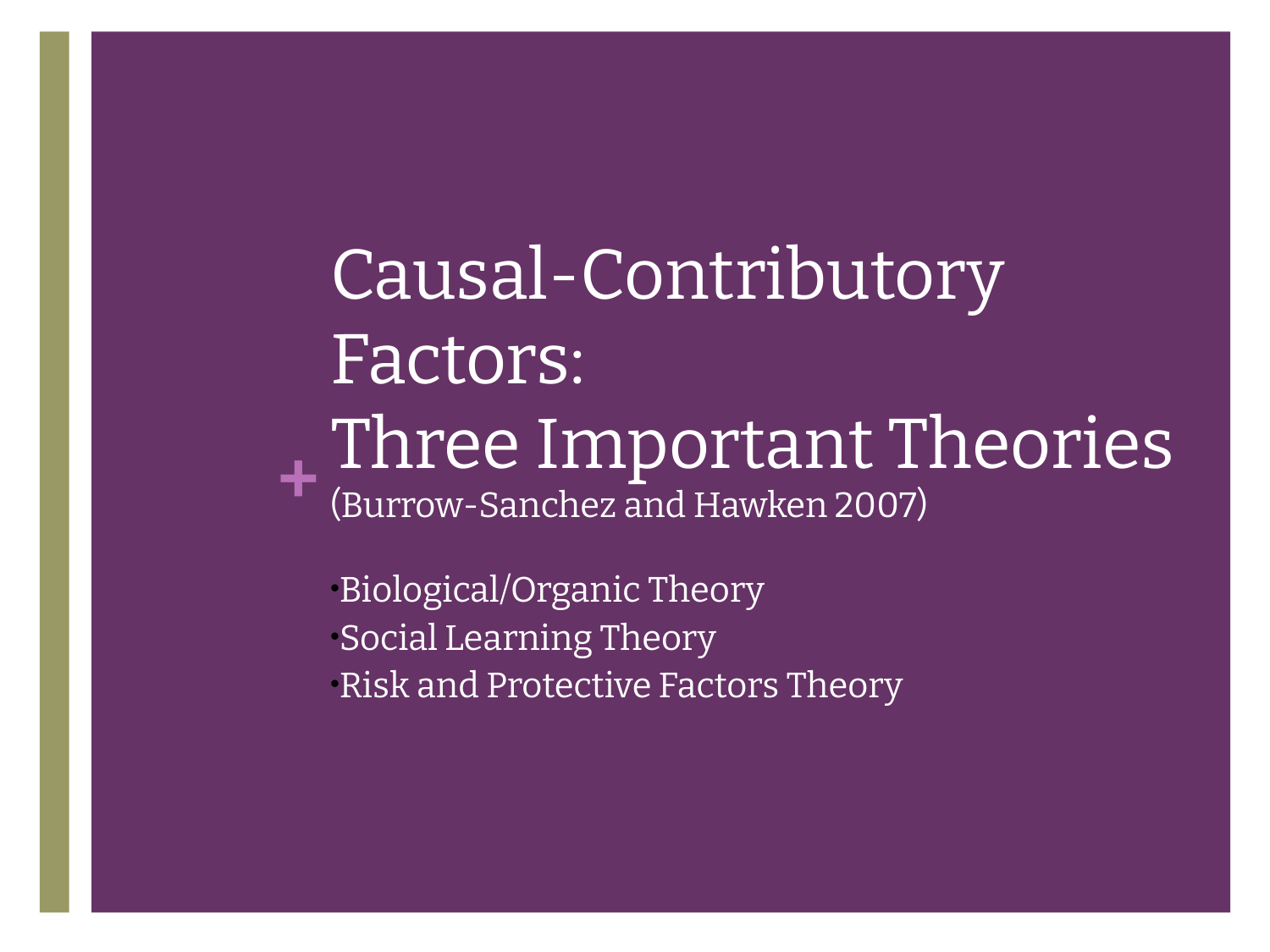

# Causal-Contributory Factors: Three Important Theories (Burrow-Sanchez and Hawken 2007)
Biological/Organic Theory
Social Learning Theory
Risk and Protective Factors Theory